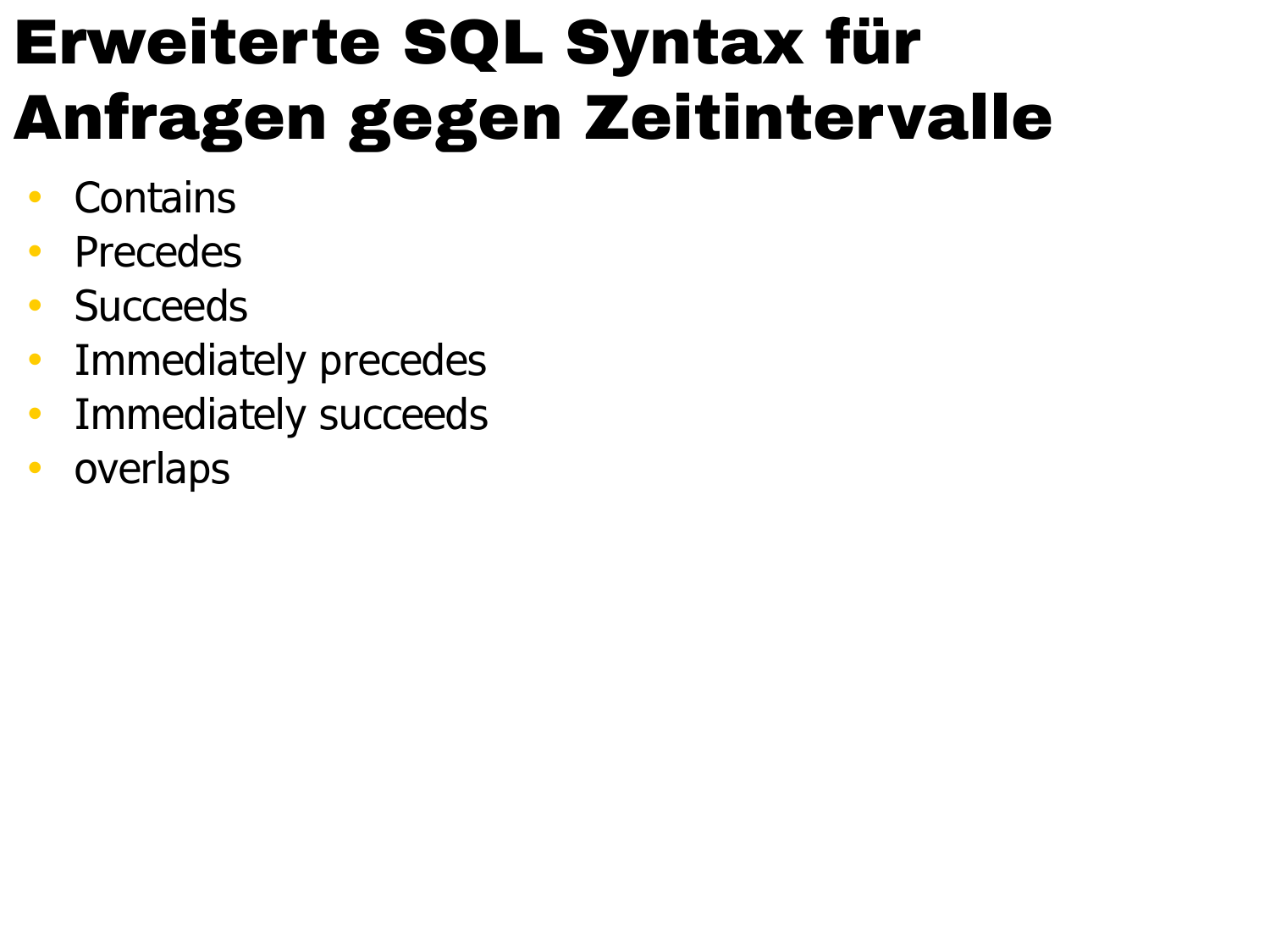

# Erweiterte SQL Syntax für Anfragen gegen Zeitintervalle
Contains
Precedes
Succeeds
Immediately precedes
Immediately succeeds
overlaps